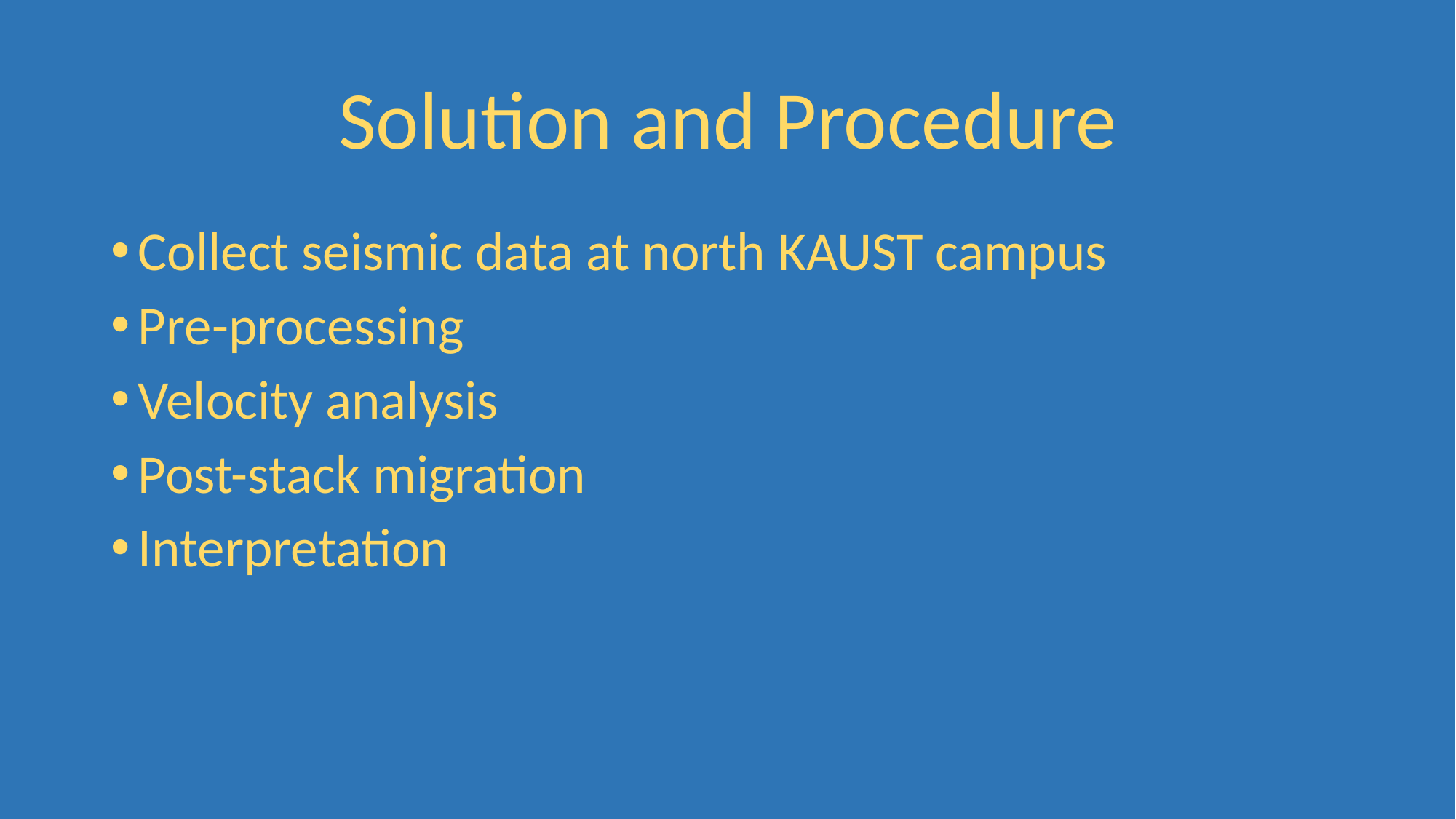

# Solution and Procedure
Collect seismic data at north KAUST campus
Pre-processing
Velocity analysis
Post-stack migration
Interpretation